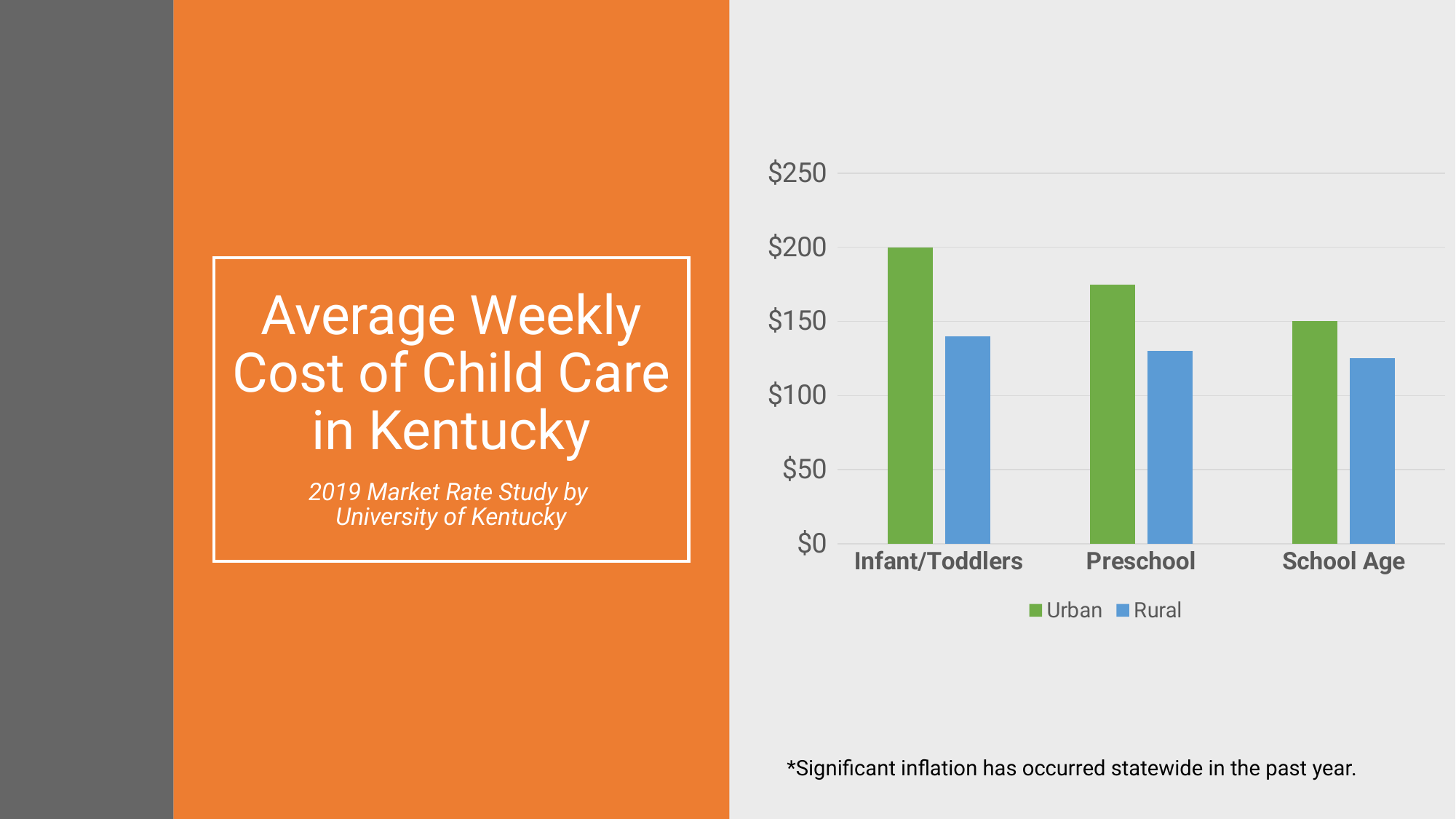

### Chart

| Category | Urban | Rural |
|---|---|---|
| Infant/Toddlers | 200.0 | 140.0 |
| Preschool | 175.0 | 130.0 |
| School Age | 150.0 | 125.0 |
# Average Weekly Cost of Child Care in Kentucky
2019 Market Rate Study by
University of Kentucky
*Significant inflation has occurred statewide in the past year.